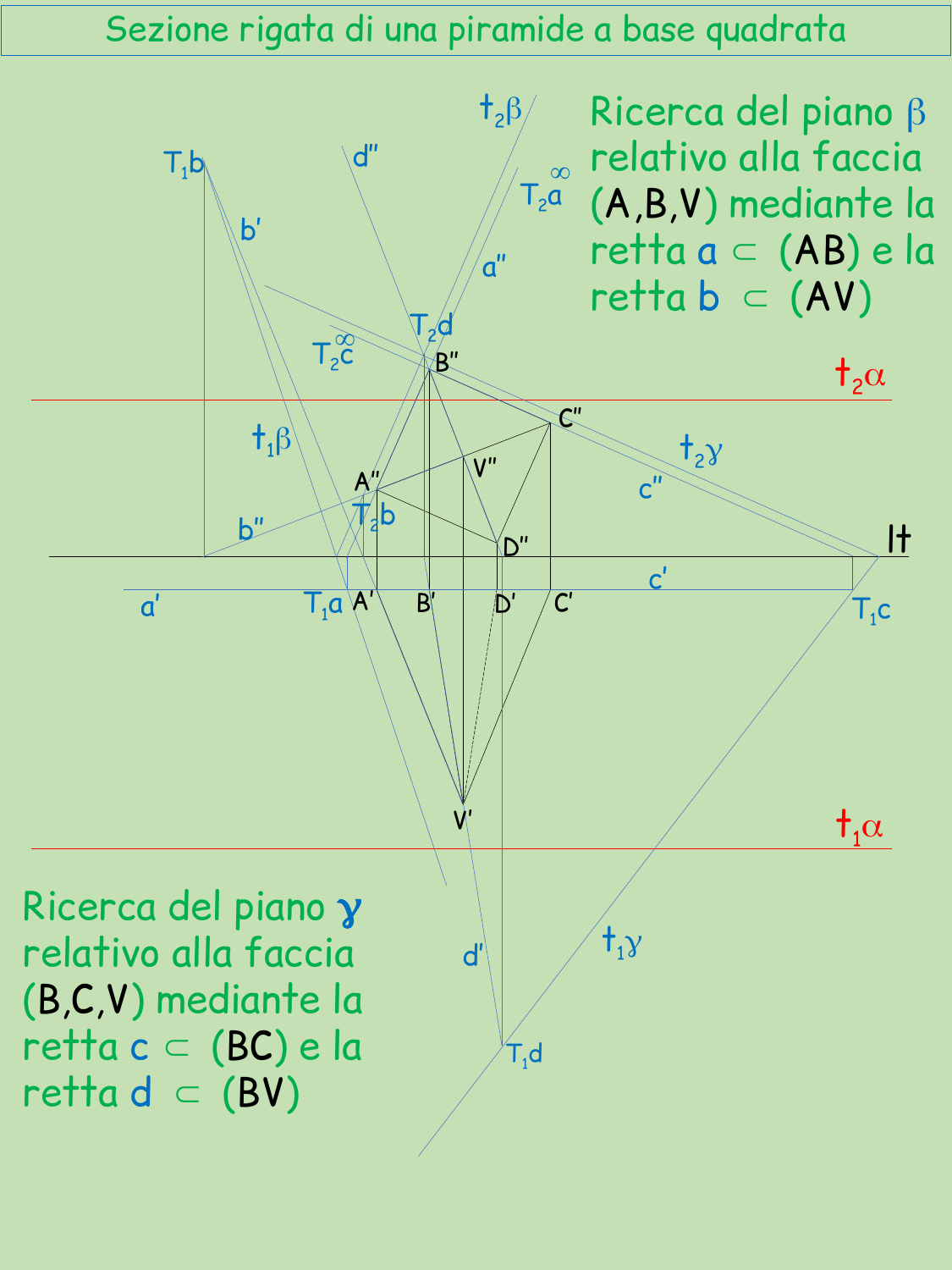

Sezione rigata di una piramide a base quadrata
Ricerca del piano β relativo alla faccia (A,B,V) mediante la retta a ⊂ (AB) e la
retta b ⊂ (AV)
t2β
d’’
T1b
∞
T2a
b’
a’’
T2d
T2c
∞
B’’
t2α
C’’
t1β
t2γ
V’’
A’’
c’’
T2b
lt
b’’
D’’
c’
T1a
A’
C’
B’
D’
T1c
a’
t1α
V’
Ricerca del piano γ relativo alla faccia (B,C,V) mediante la retta c ⊂ (BC) e la
retta d ⊂ (BV)
t1γ
d’
T1d